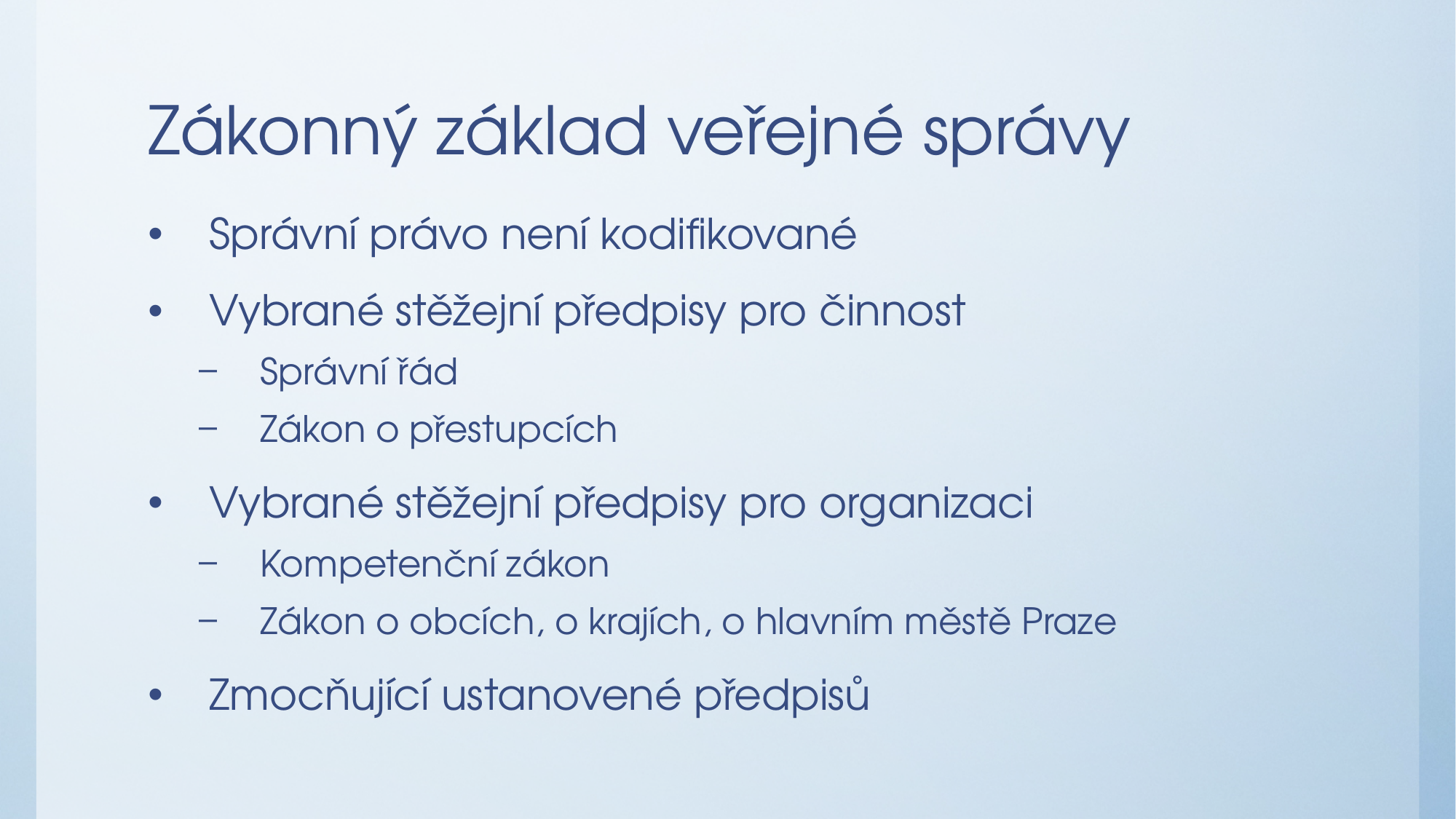

# Zákonný základ veřejné správy
Správní právo není kodifikované
Vybrané stěžejní předpisy pro činnost
Správní řád
Zákon o přestupcích
Vybrané stěžejní předpisy pro organizaci
Kompetenční zákon
Zákon o obcích, o krajích, o hlavním městě Praze
Zmocňující ustanovené předpisů